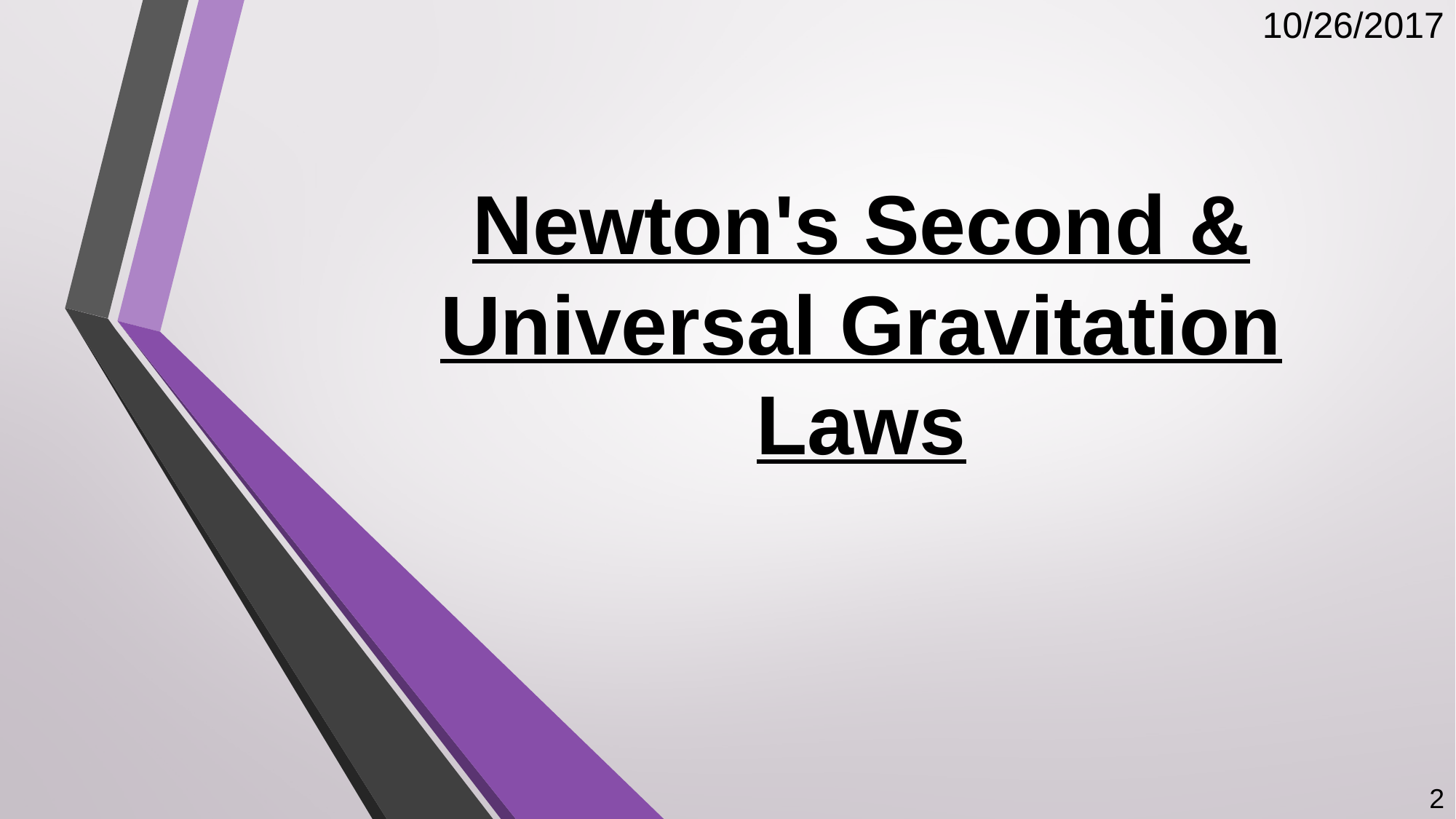

10/26/2017
# Newton's Second & Universal Gravitation Laws
2